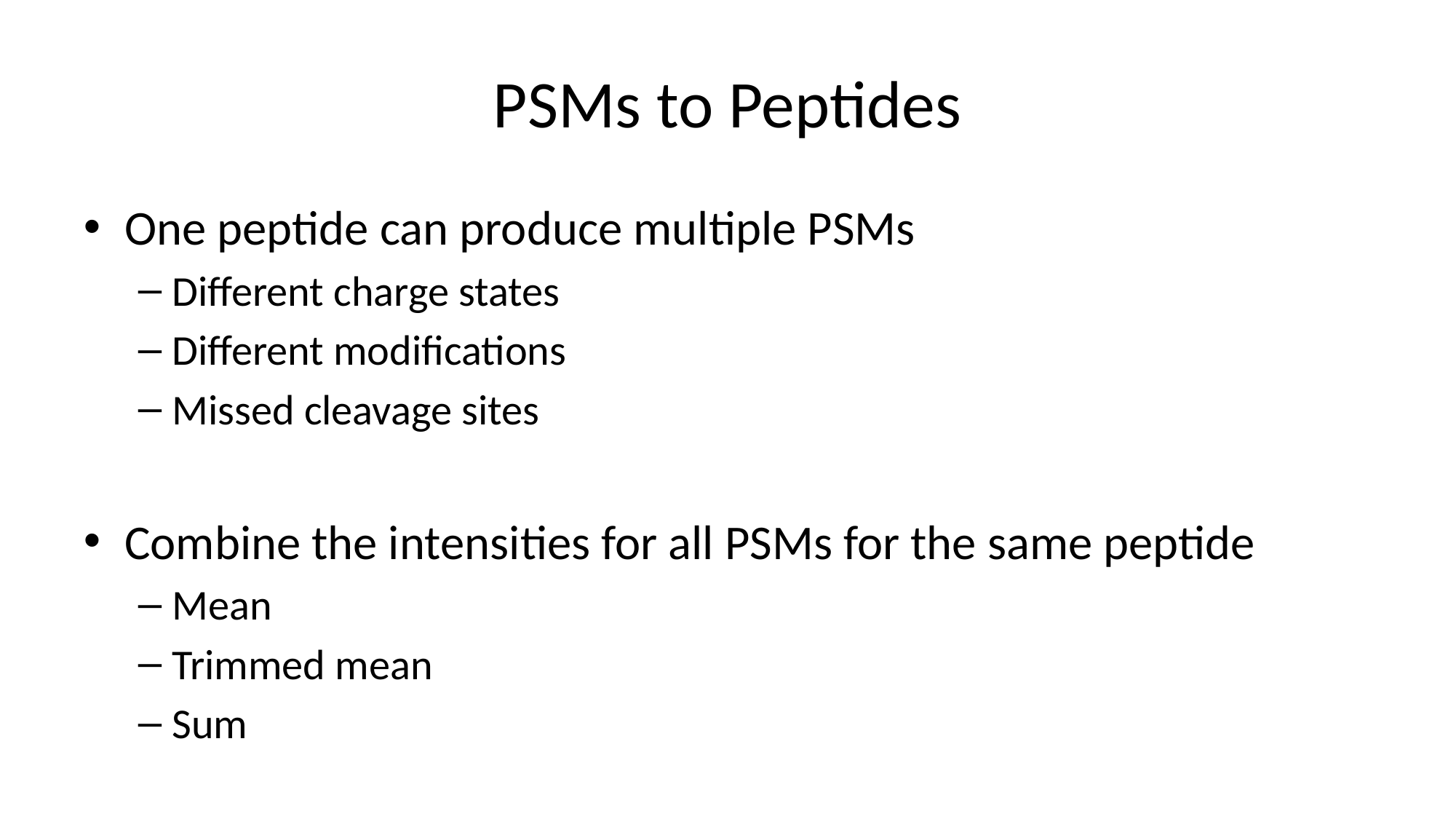

# PSMs to Peptides
One peptide can produce multiple PSMs
Different charge states
Different modifications
Missed cleavage sites

Combine the intensities for all PSMs for the same peptide
Mean
Trimmed mean
Sum